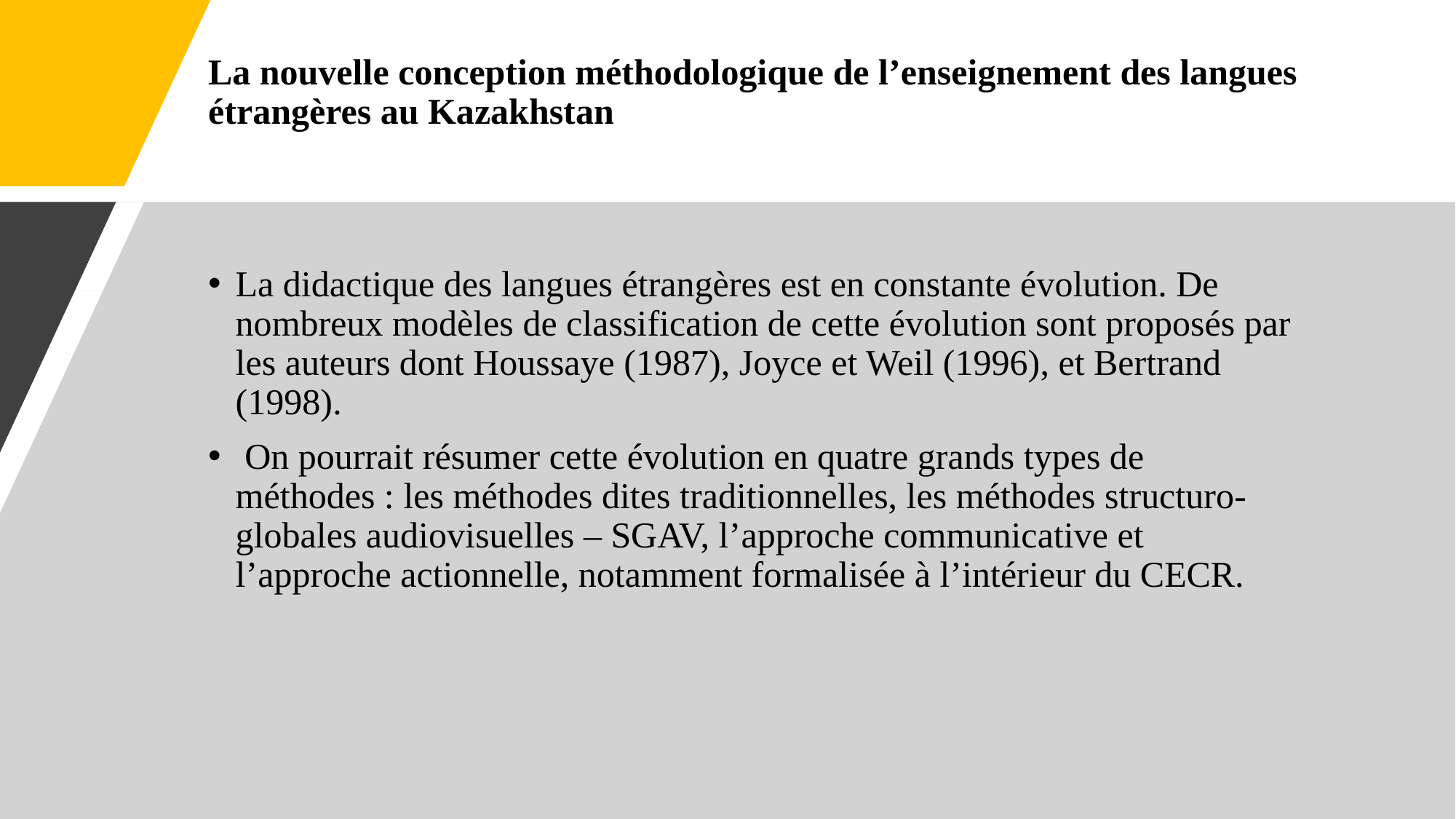

# La nouvelle conception méthodologique de l’enseignement des langues étrangères au Kazakhstan

La didactique des langues étrangères est en constante évolution. De nombreux modèles de classification de cette évolution sont proposés par les auteurs dont Houssaye (1987), Joyce et Weil (1996), et Bertrand (1998).
 On pourrait résumer cette évolution en quatre grands types de méthodes : les méthodes dites traditionnelles, les méthodes structuro-globales audiovisuelles – SGAV, l’approche communicative et l’approche actionnelle, notamment formalisée à l’intérieur du CECR.